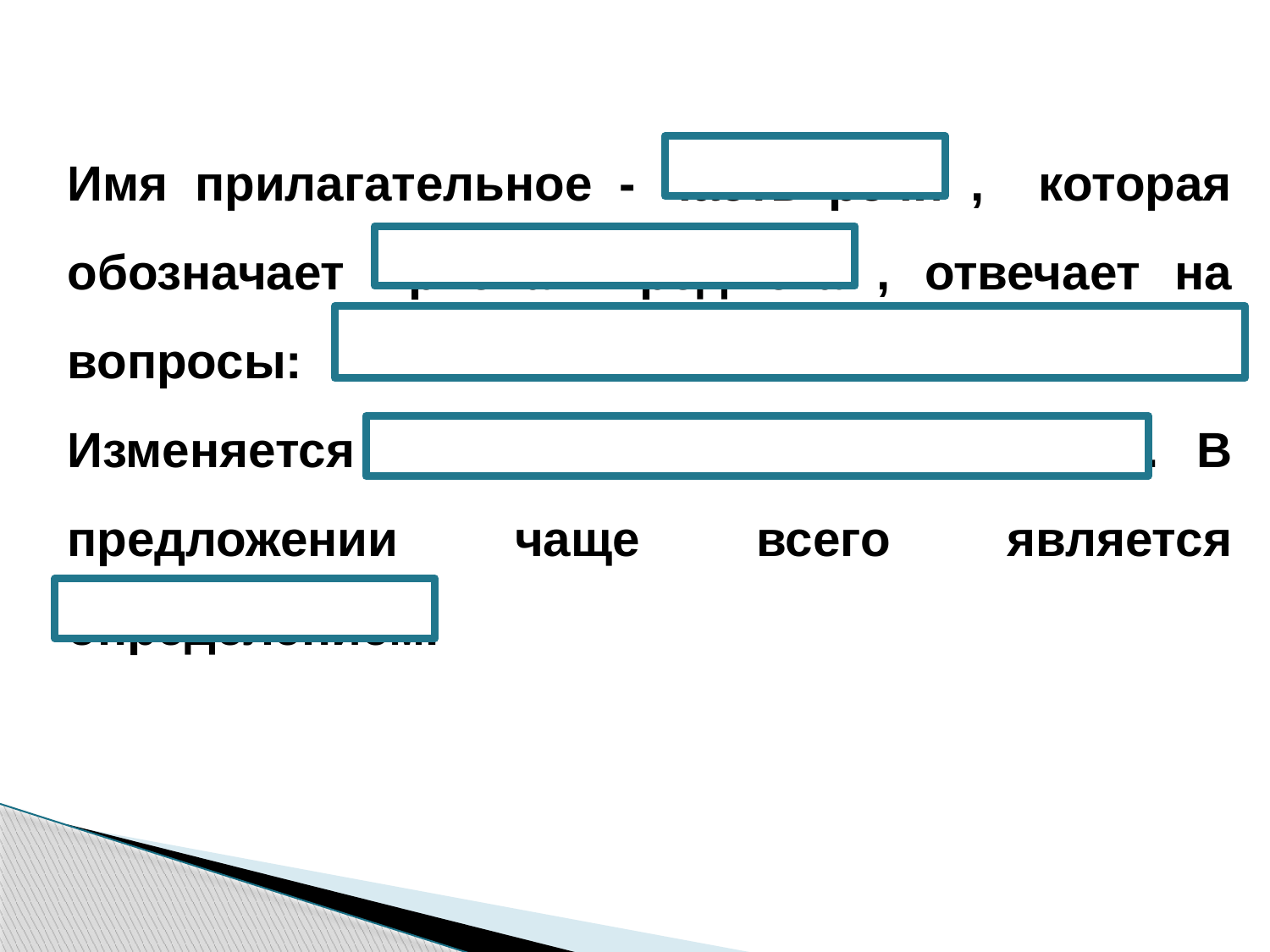

Имя прилагательное - часть речи ,  которая обозначает признак предмета , отвечает на вопросы: Какой? Какая? Какое? Какие? Изменяется по падежам, родам, числам. В предложении чаще всего является определением.